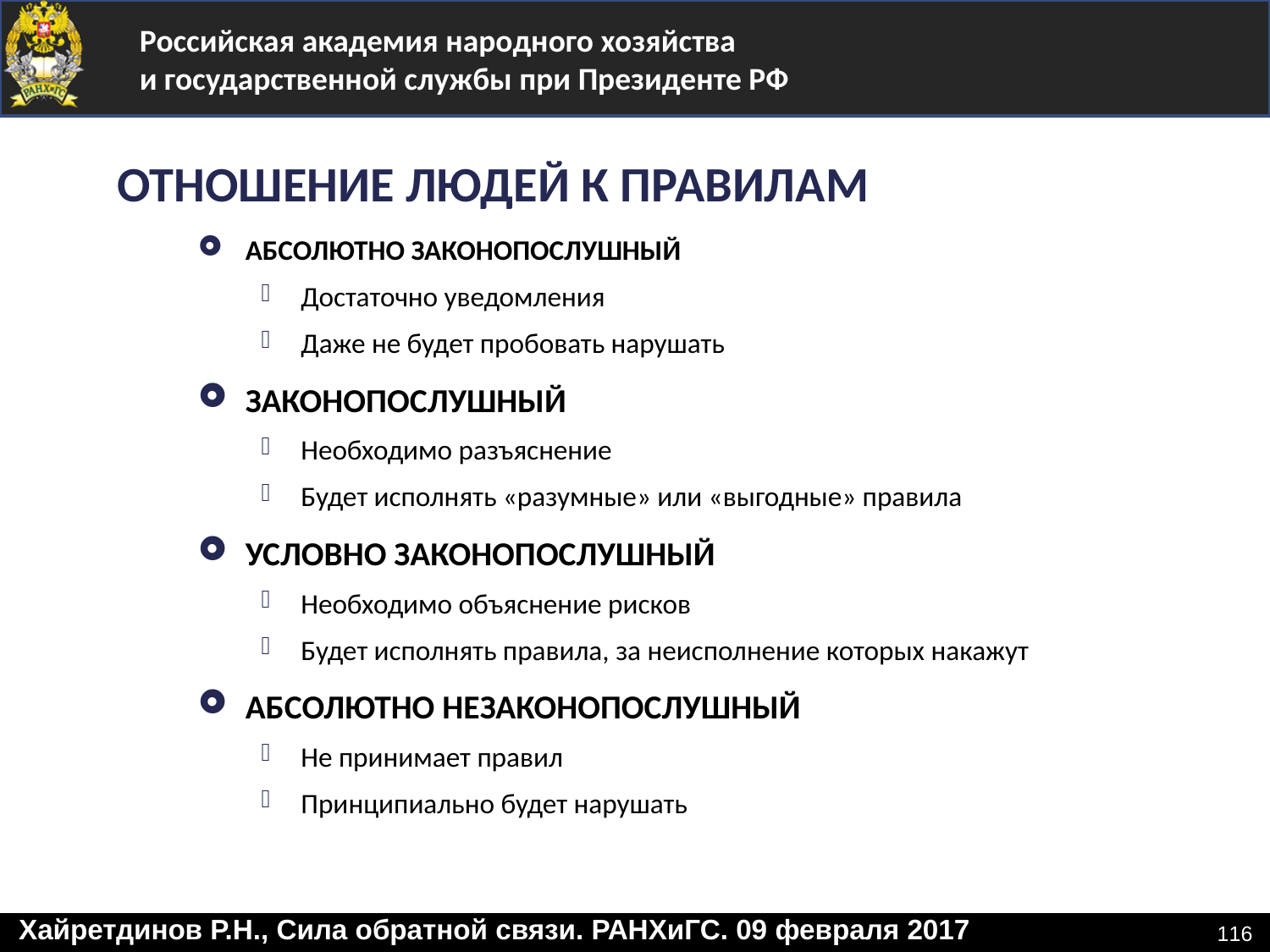

# ОТНОШЕНИЕ ЛЮДЕЙ К ПРАВИЛАМ
АБСОЛЮТНО ЗАКОНОПОСЛУШНЫЙ
Достаточно уведомления
Даже не будет пробовать нарушать
ЗАКОНОПОСЛУШНЫЙ
Необходимо разъяснение
Будет исполнять «разумные» или «выгодные» правила
УСЛОВНО ЗАКОНОПОСЛУШНЫЙ
Необходимо объяснение рисков
Будет исполнять правила, за неисполнение которых накажут
АБСОЛЮТНО НЕЗАКОНОПОСЛУШНЫЙ
Не принимает правил
Принципиально будет нарушать
116